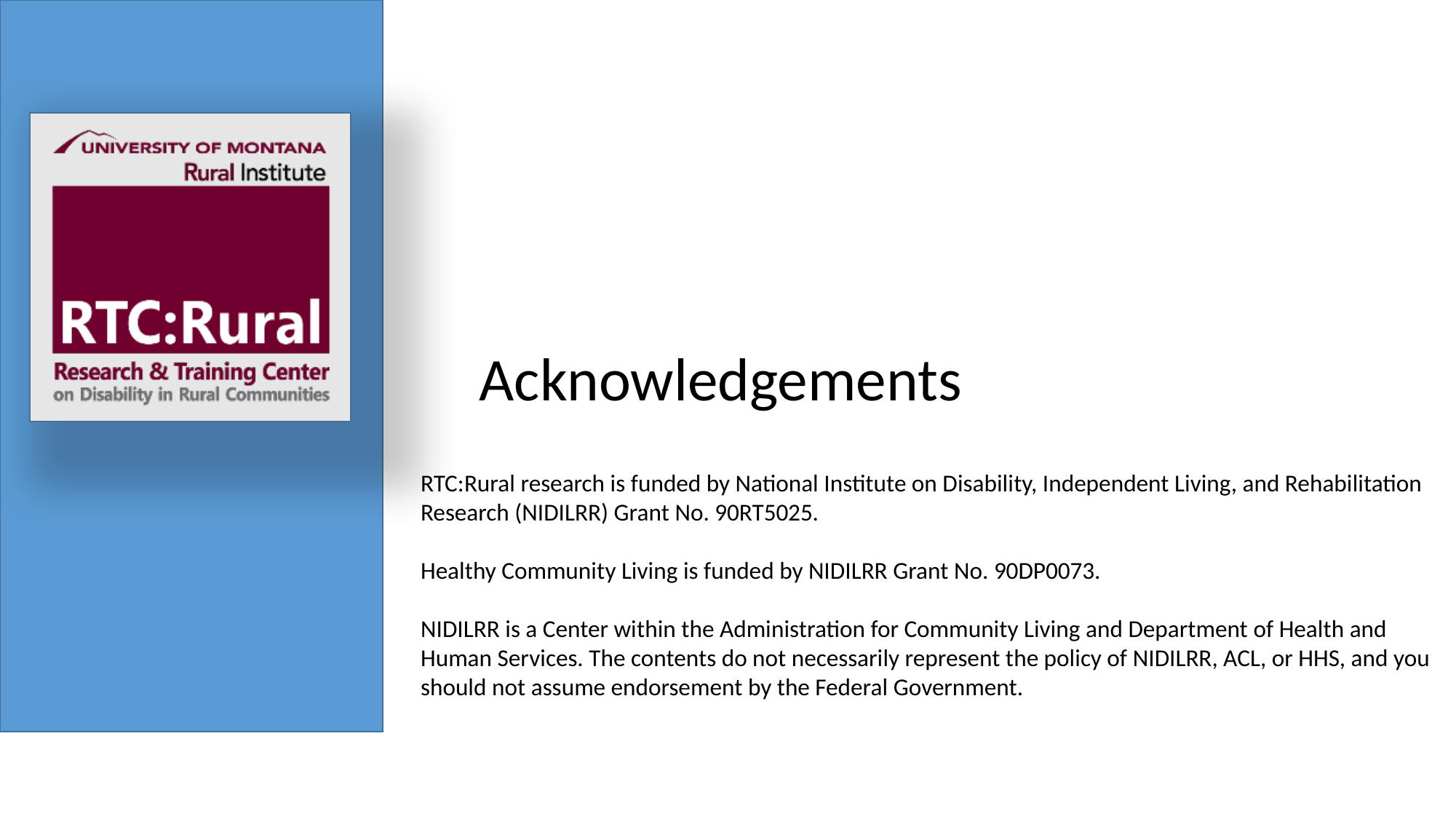

# Acknowledgements
RTC:Rural research is funded by National Institute on Disability, Independent Living, and Rehabilitation Research (NIDILRR) Grant No. 90RT5025.

Healthy Community Living is funded by NIDILRR Grant No. 90DP0073.

NIDILRR is a Center within the Administration for Community Living and Department of Health and Human Services. The contents do not necessarily represent the policy of NIDILRR, ACL, or HHS, and you should not assume endorsement by the Federal Government.